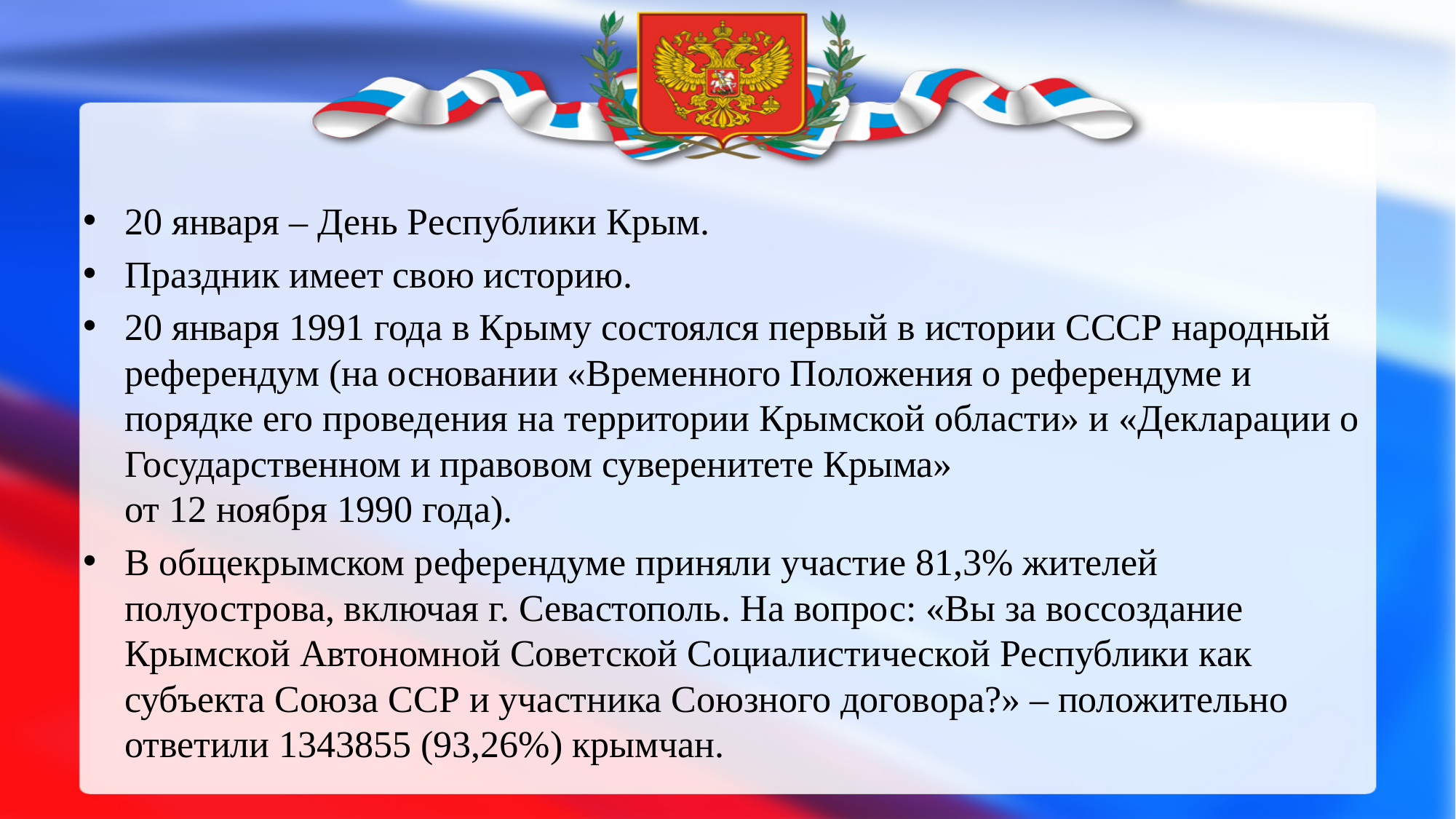

20 января – День Республики Крым.
Праздник имеет свою историю.
20 января 1991 года в Крыму состоялся первый в истории СССР народный референдум (на основании «Временного Положения о референдуме и порядке его проведения на территории Крымской области» и «Декларации о Государственном и правовом суверенитете Крыма»
от 12 ноября 1990 года).
В общекрымском референдуме приняли участие 81,3% жителей полуострова, включая г. Севастополь. На вопрос: «Вы за воссоздание Крымской Автономной Советской Социалистической Республики как субъекта Союза ССР и участника Союзного договора?» – положительно ответили 1343855 (93,26%) крымчан.